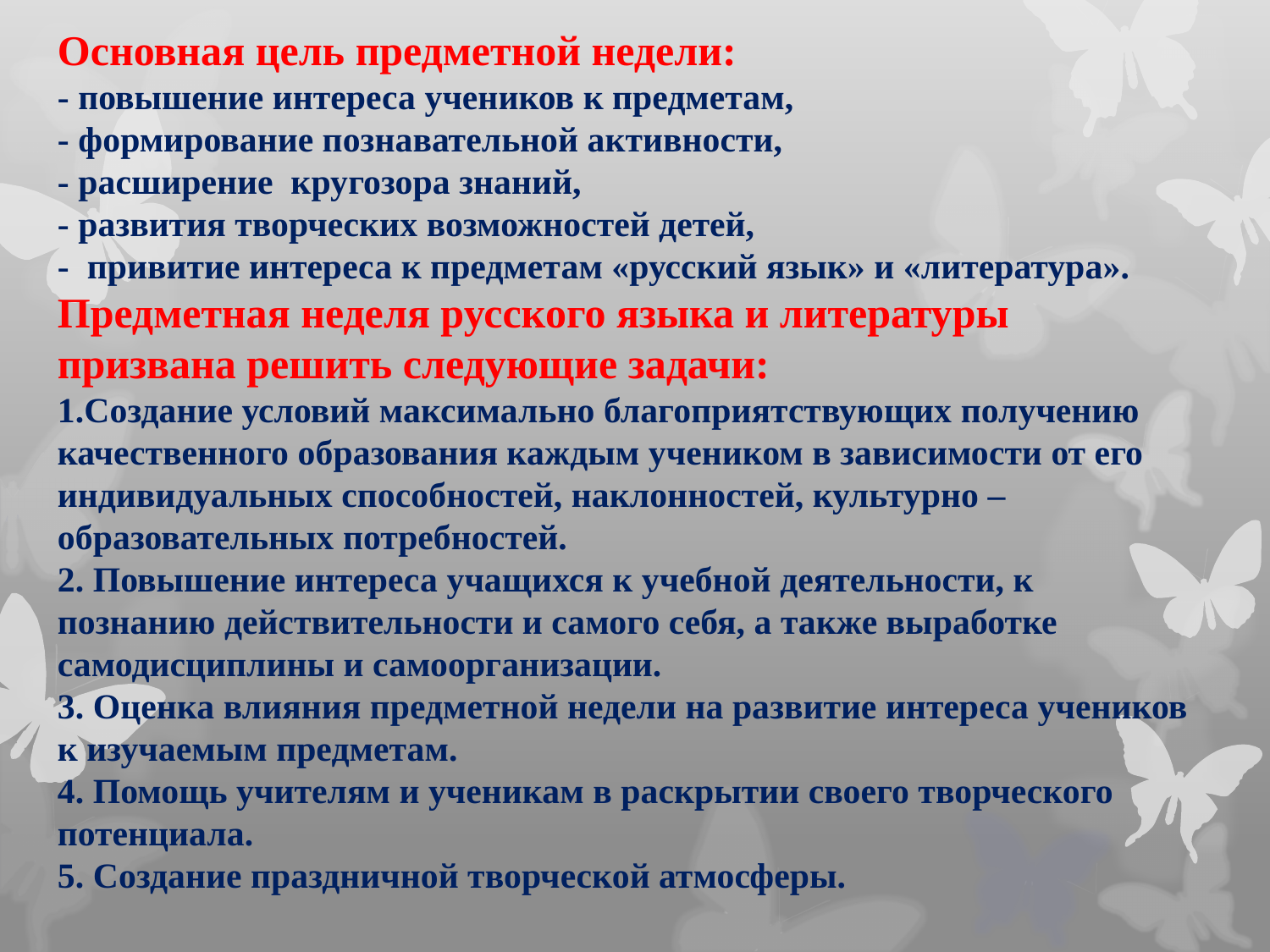

Основная цель предметной недели:
- повышение интереса учеников к предметам,
- формирование познавательной активности,
- расширение  кругозора знаний,
- развития творческих возможностей детей,
-  привитие интереса к предметам «русский язык» и «литература».
Предметная неделя русского языка и литературы призвана решить следующие задачи:
1.Создание условий максимально благоприятствующих получению качественного образования каждым учеником в зависимости от его индивидуальных способностей, наклонностей, культурно – образовательных потребностей.
2. Повышение интереса учащихся к учебной деятельности, к познанию действительности и самого себя, а также выработке самодисциплины и самоорганизации.
3. Оценка влияния предметной недели на развитие интереса учеников к изучаемым предметам.
4. Помощь учителям и ученикам в раскрытии своего творческого потенциала.
5. Создание праздничной творческой атмосферы.